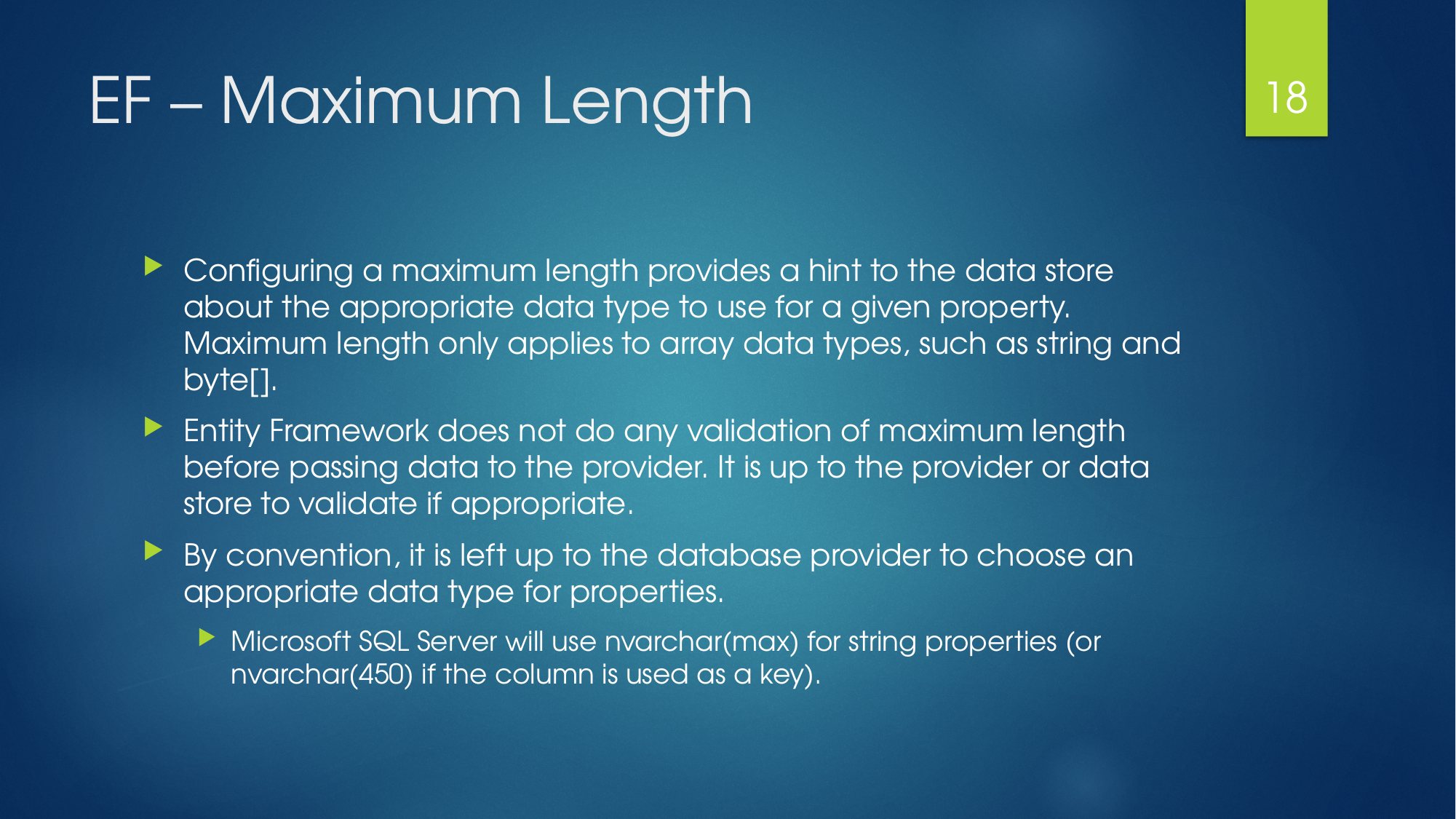

18
# EF – Maximum Length
Configuring a maximum length provides a hint to the data store about the appropriate data type to use for a given property. Maximum length only applies to array data types, such as string and byte[].
Entity Framework does not do any validation of maximum length before passing data to the provider. It is up to the provider or data store to validate if appropriate.
By convention, it is left up to the database provider to choose an appropriate data type for properties.
Microsoft SQL Server will use nvarchar(max) for string properties (or nvarchar(450) if the column is used as a key).